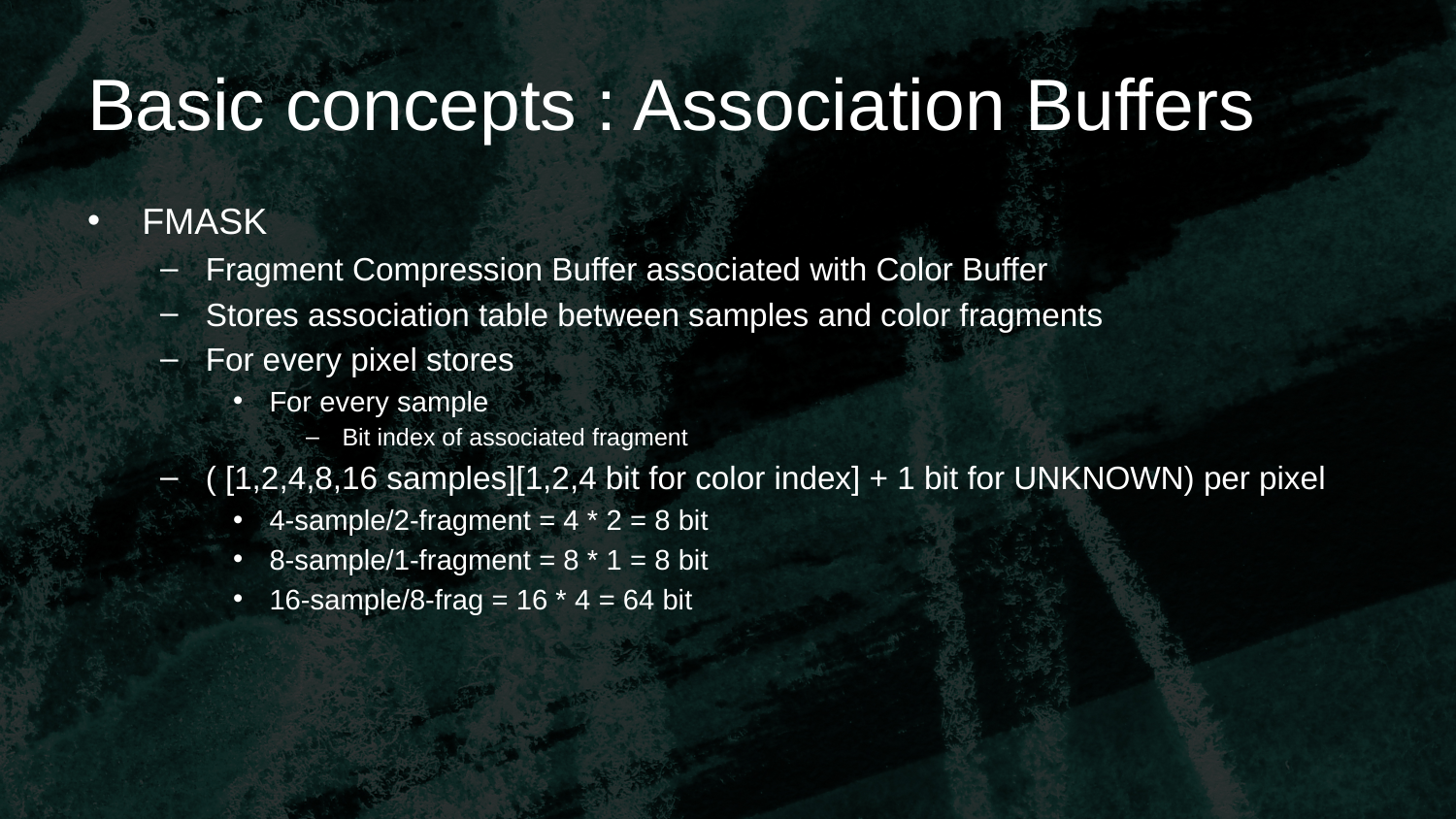

# Basic concepts : Association Buffers
FMASK
Fragment Compression Buffer associated with Color Buffer
Stores association table between samples and color fragments
For every pixel stores
For every sample
Bit index of associated fragment
( [1,2,4,8,16 samples][1,2,4 bit for color index] + 1 bit for UNKNOWN) per pixel
4-sample/2-fragment = 4 * 2 = 8 bit
8-sample/1-fragment = 8 * 1 = 8 bit
16-sample/8-frag = 16 * 4 = 64 bit